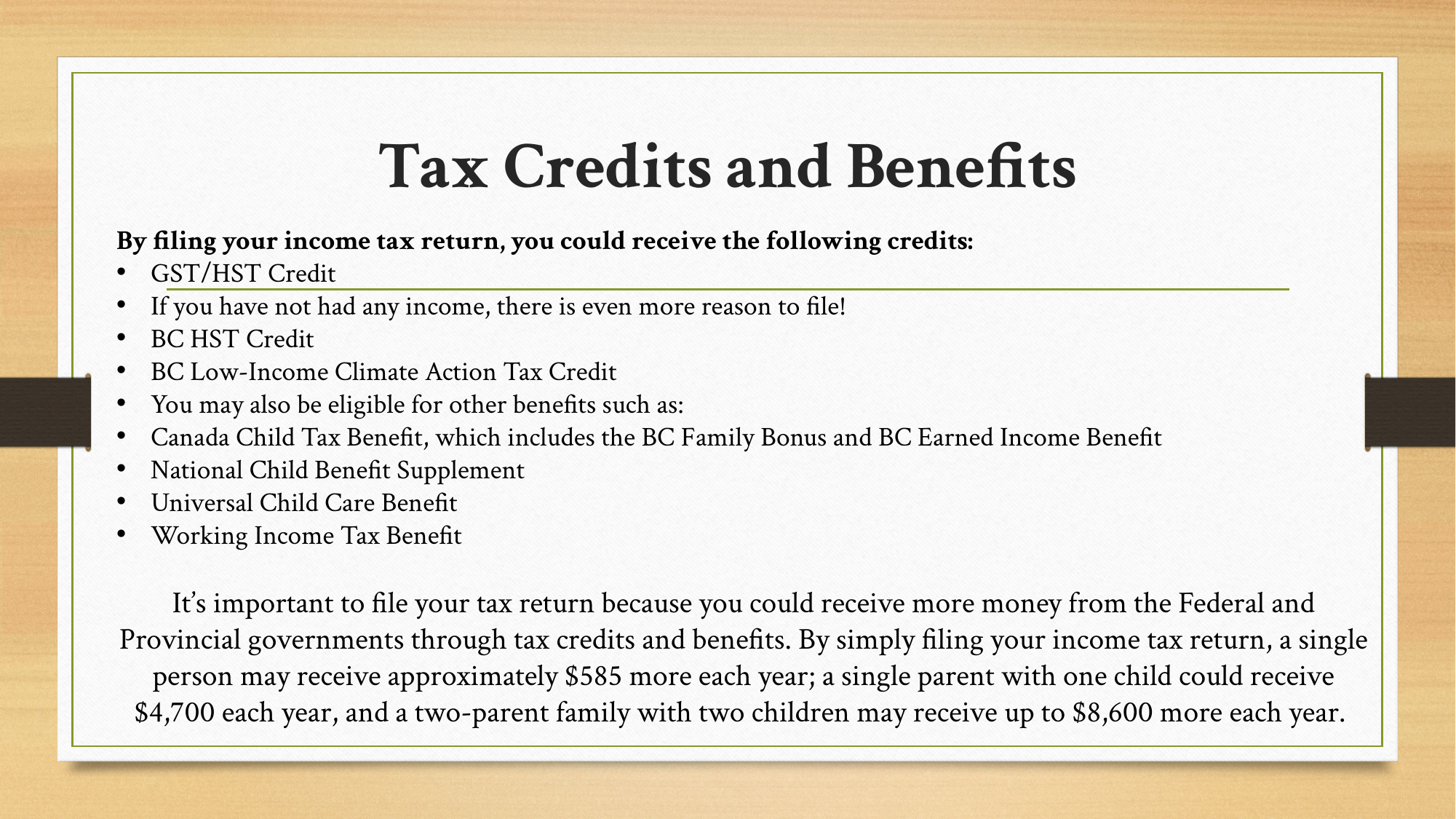

# Tax Credits and Benefits
By filing your income tax return, you could receive the following credits:
GST/HST Credit
If you have not had any income, there is even more reason to file!
BC HST Credit
BC Low-Income Climate Action Tax Credit
You may also be eligible for other benefits such as:
Canada Child Tax Benefit, which includes the BC Family Bonus and BC Earned Income Benefit
National Child Benefit Supplement
Universal Child Care Benefit
Working Income Tax Benefit

It’s important to file your tax return because you could receive more money from the Federal and Provincial governments through tax credits and benefits. By simply filing your income tax return, a single person may receive approximately $585 more each year; a single parent with one child could receive $4,700 each year, and a two-parent family with two children may receive up to $8,600 more each year.
By filing your income tax return, you could receive the following credits:
GST/HST Credit If you have not had any income, there is even more reason to file!
BC HST Credit
BC Low-Income Climate Action Tax Credit
You may also be eligible for other benefits such as:
Canada Child Tax Benefit, which includes the BC Family Bonus and BC Earned Income Benefit
National Child Benefit Supplement
Universal Child Care Benefit
Working Income Tax Benefit
It’s important to file your tax return because you could receive more money from the Federal and Provincial governments through tax credits and benefits. By simply filing your income tax return, a single person may receive approximately $585 more each year; a single parent with one child could receive $4,700 each year, and a two-parent family with two children may receive up to $8,600 more each year. Ready to file now? Here’s how…